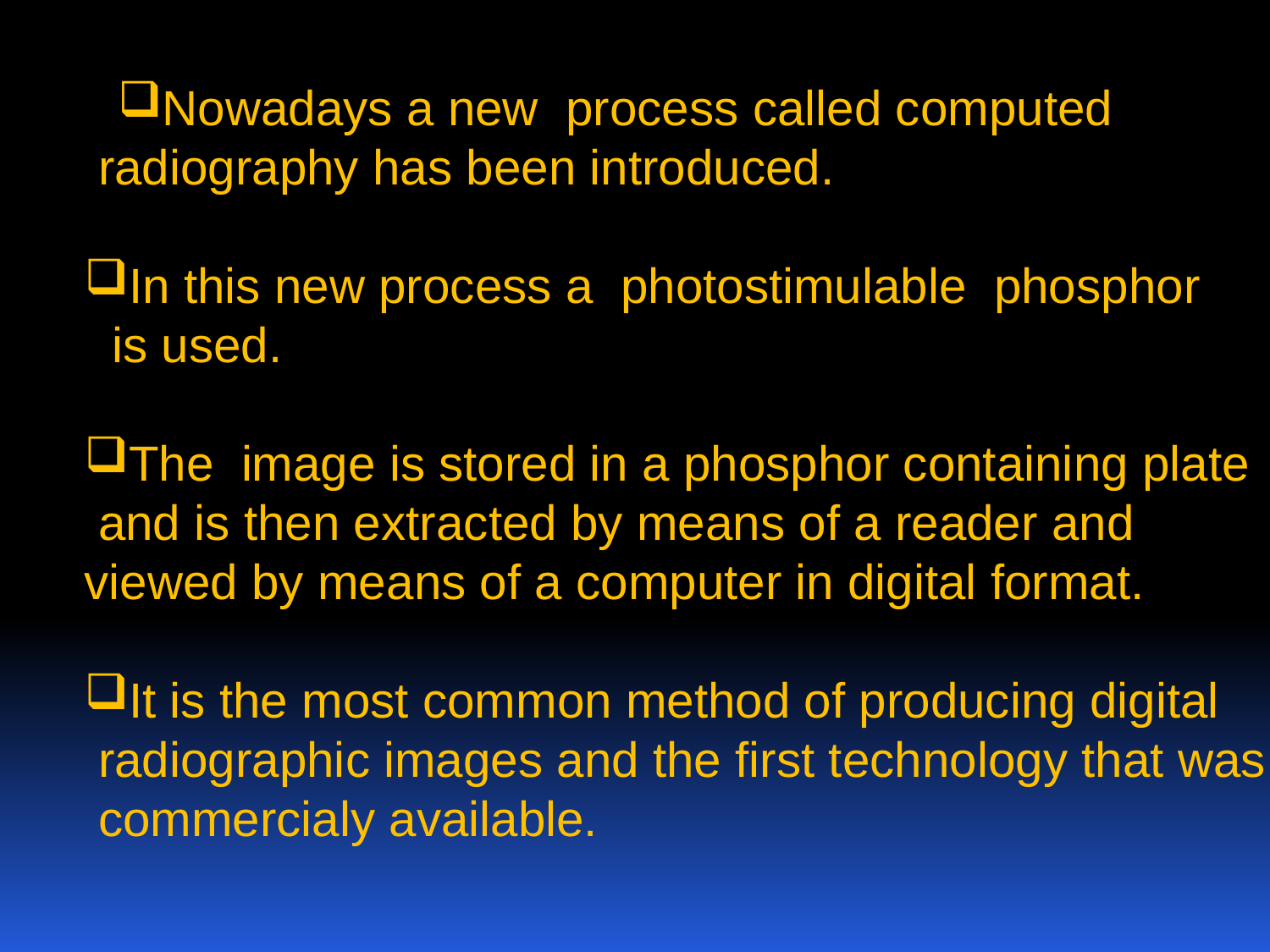

Nowadays a new  process called computed
 radiography has been introduced.

In this new process a  photostimulable  phosphor
  is used.

The  image is stored in a phosphor containing plate
 and is then extracted by means of a reader and
viewed by means of a computer in digital format.

It is the most common method of producing digital
 radiographic images and the first technology that was
 commercialy available.